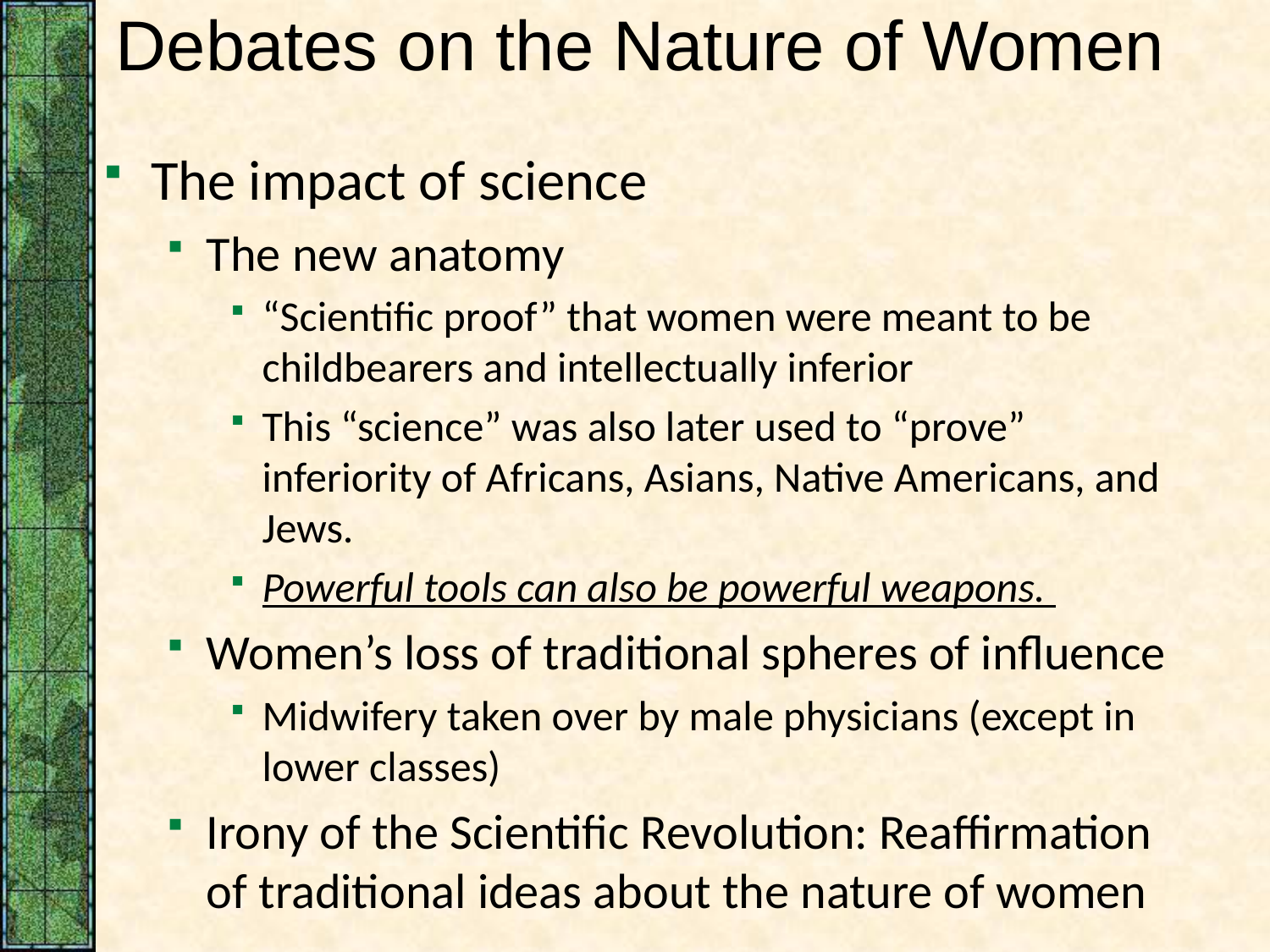

# Debates on the Nature of Women
The impact of science
The new anatomy
“Scientific proof” that women were meant to be childbearers and intellectually inferior
This “science” was also later used to “prove” inferiority of Africans, Asians, Native Americans, and Jews.
Powerful tools can also be powerful weapons.
Women’s loss of traditional spheres of influence
Midwifery taken over by male physicians (except in lower classes)
Irony of the Scientific Revolution: Reaffirmation of traditional ideas about the nature of women